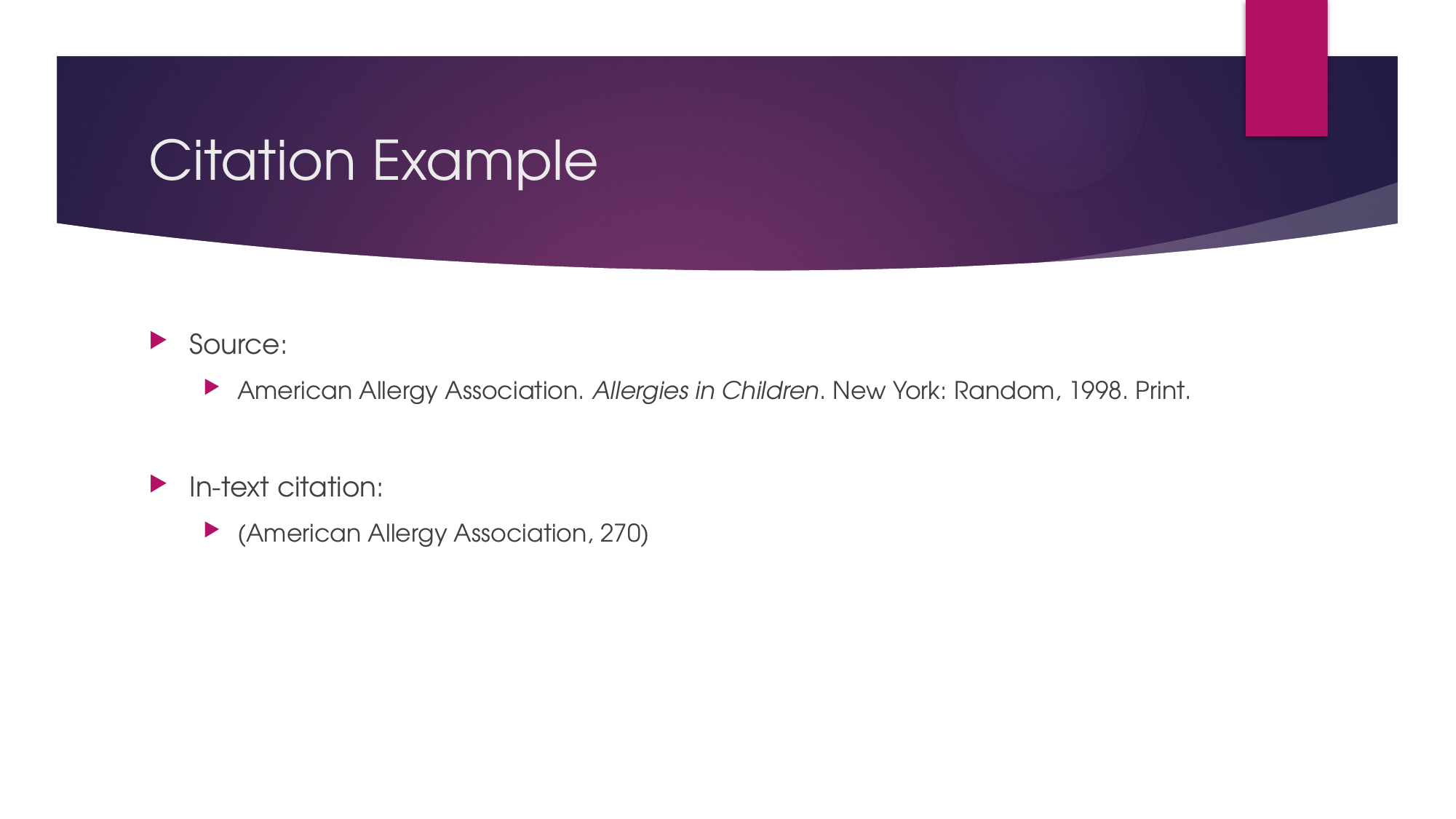

# Citation Example
Source:
American Allergy Association. Allergies in Children. New York: Random, 1998. Print.

In-text citation:
(American Allergy Association, 270)